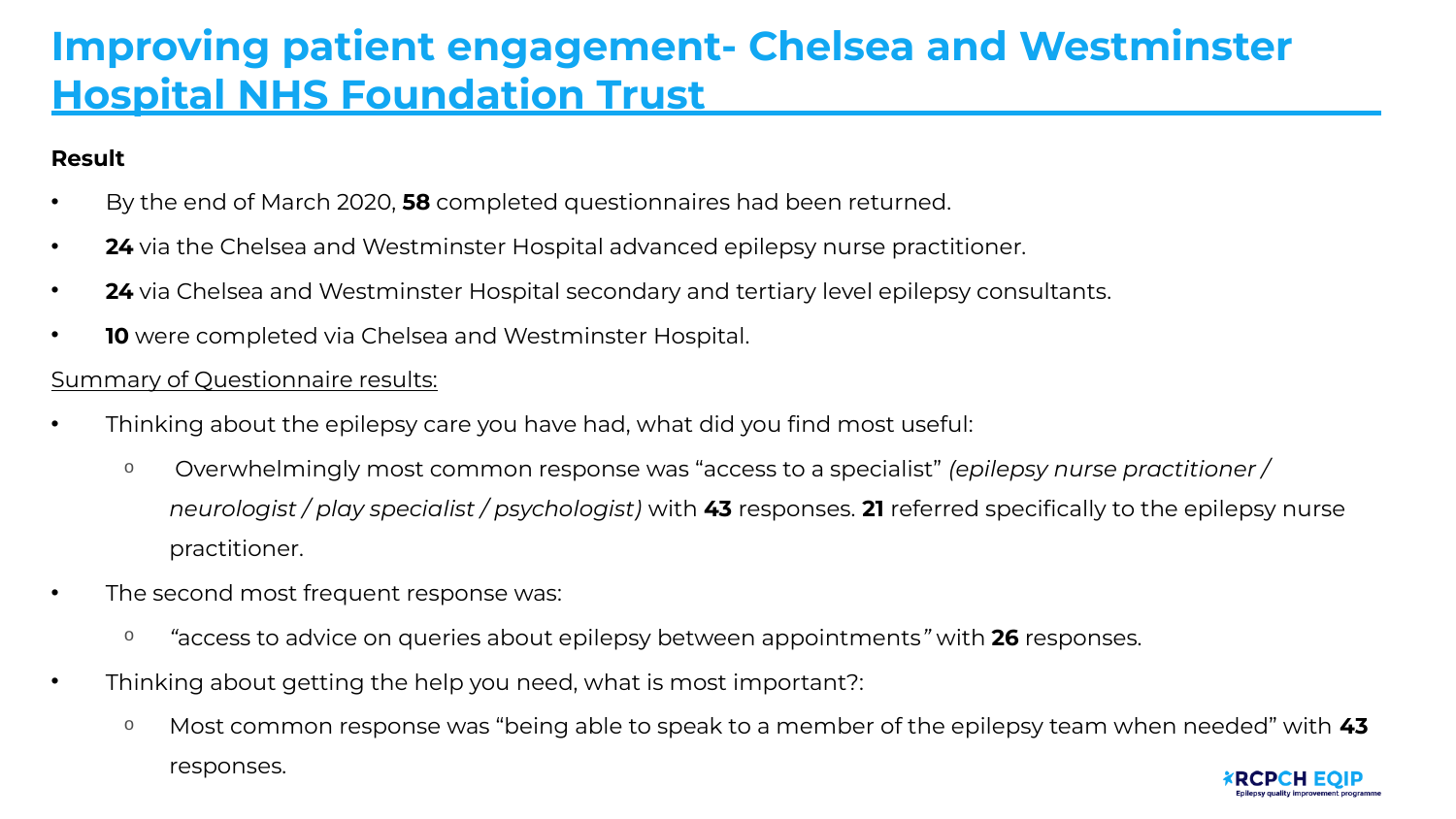

# Improving patient engagement- Chelsea and Westminster Hospital NHS Foundation Trust
Result
By the end of March 2020, 58 completed questionnaires had been returned.
24 via the Chelsea and Westminster Hospital advanced epilepsy nurse practitioner.
24 via Chelsea and Westminster Hospital secondary and tertiary level epilepsy consultants.
10 were completed via Chelsea and Westminster Hospital.
Summary of Questionnaire results:
Thinking about the epilepsy care you have had, what did you find most useful:
 Overwhelmingly most common response was “access to a specialist” (epilepsy nurse practitioner / neurologist / play specialist / psychologist) with 43 responses. 21 referred specifically to the epilepsy nurse practitioner.
The second most frequent response was:
“access to advice on queries about epilepsy between appointments” with 26 responses.
Thinking about getting the help you need, what is most important?:
Most common response was “being able to speak to a member of the epilepsy team when needed” with 43 responses.